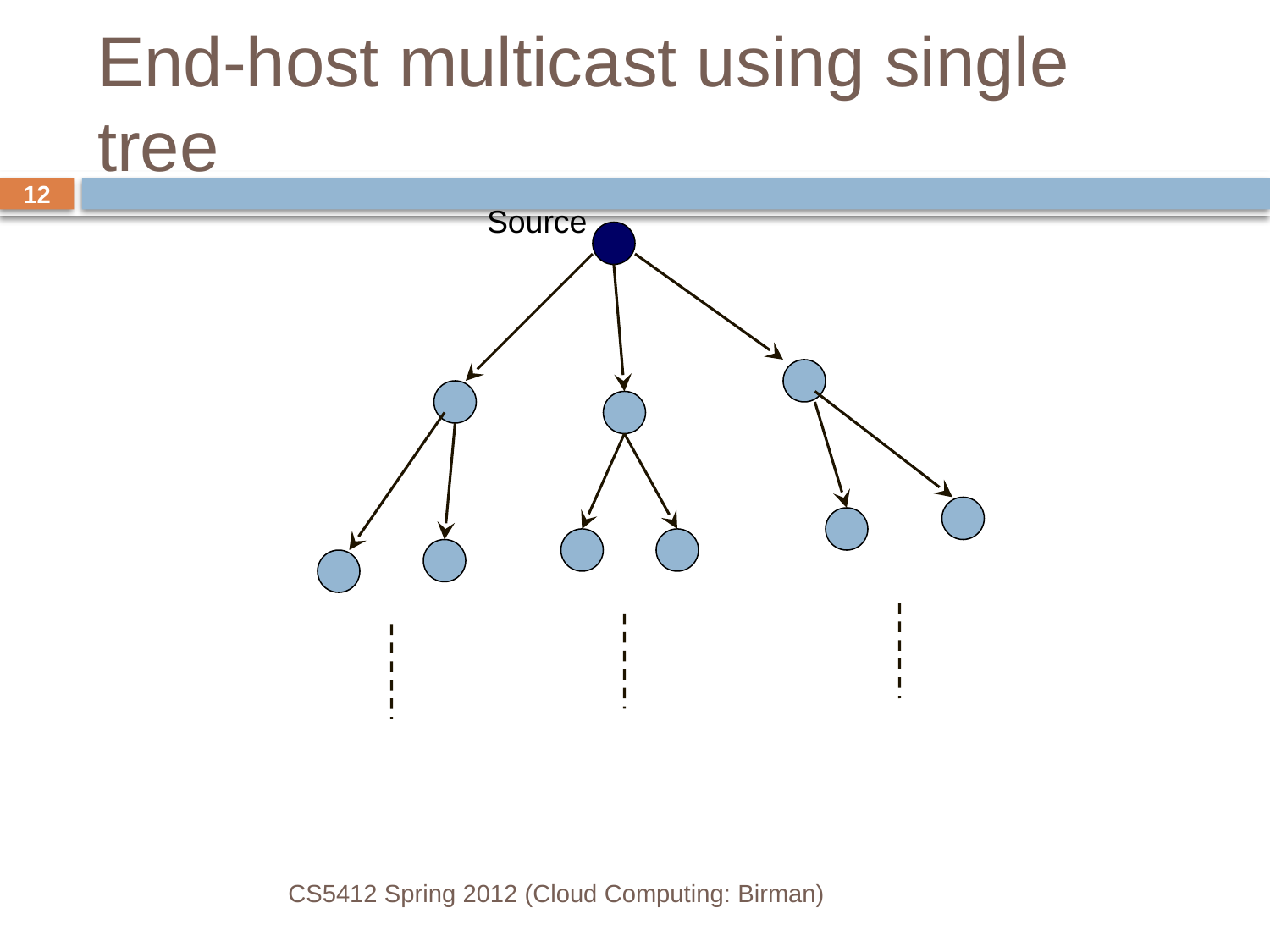

# End-host multicast using single tree
12
Source

CS5412 Spring 2012 (Cloud Computing: Birman)